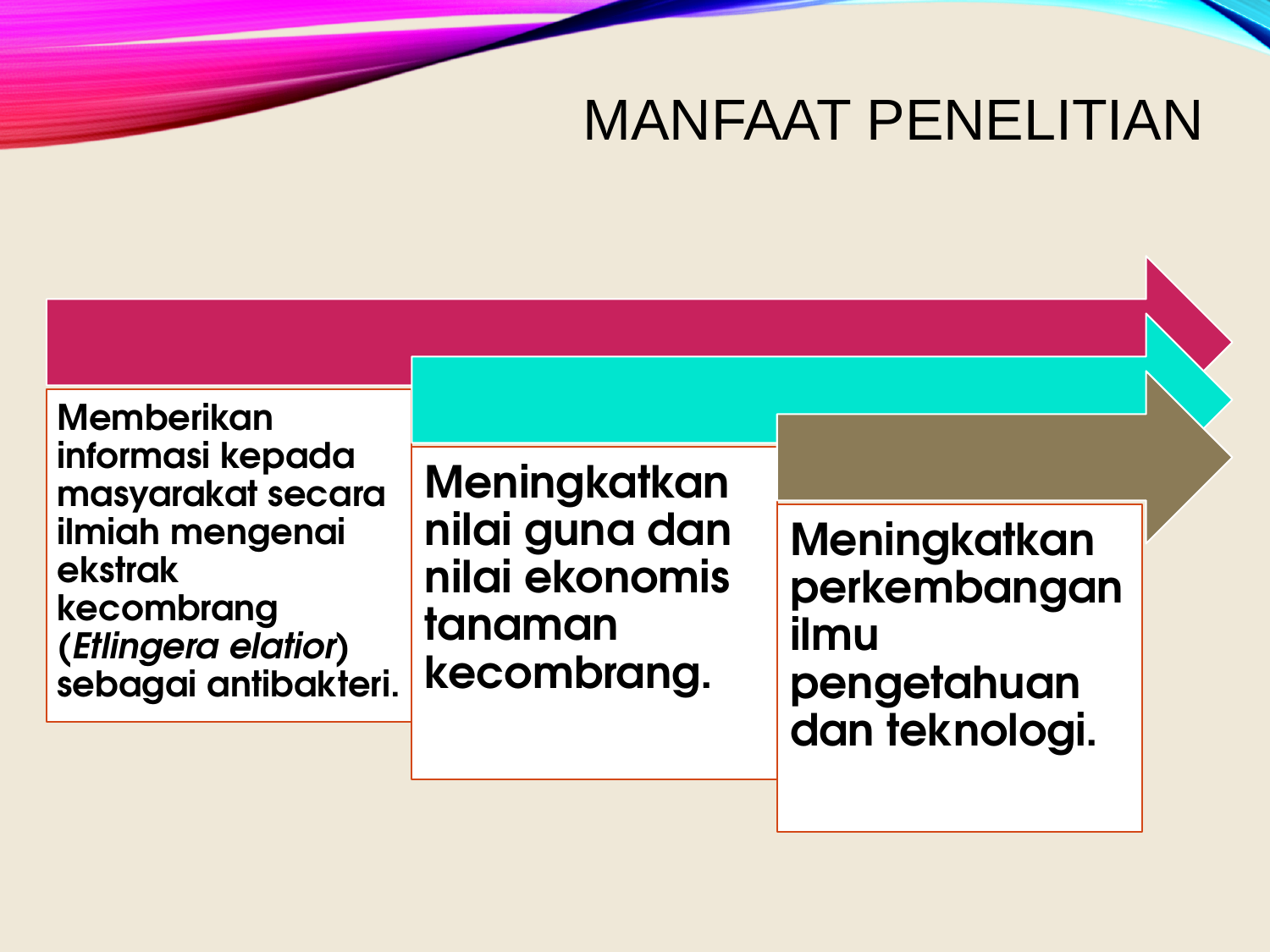

MANFAAT PENELITIAN

Memberikan informasi kepada masyarakat secara ilmiah mengenai ekstrak kecombrang (Etlingera elatior) sebagai antibakteri.

Meningkatkan nilai guna dan nilai ekonomis tanaman kecombrang.

Meningkatkan perkembangan ilmu pengetahuan dan teknologi.